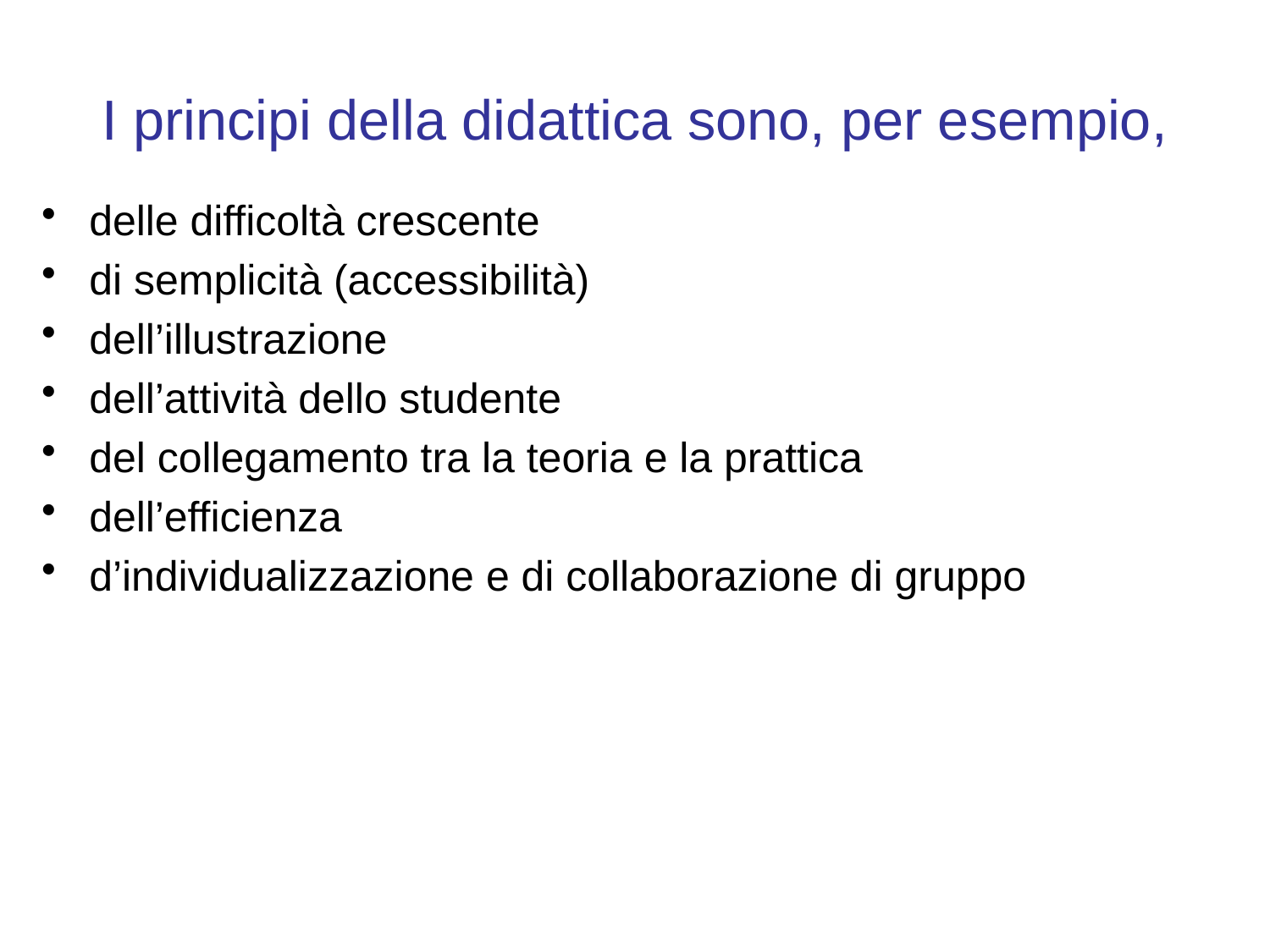

# I principi della didattica sono, per esempio,
delle difficoltà crescente
di semplicità (accessibilità)
dell’illustrazione
dell’attività dello studente
del collegamento tra la teoria e la prattica
dell’efficienza
d’individualizzazione e di collaborazione di gruppo